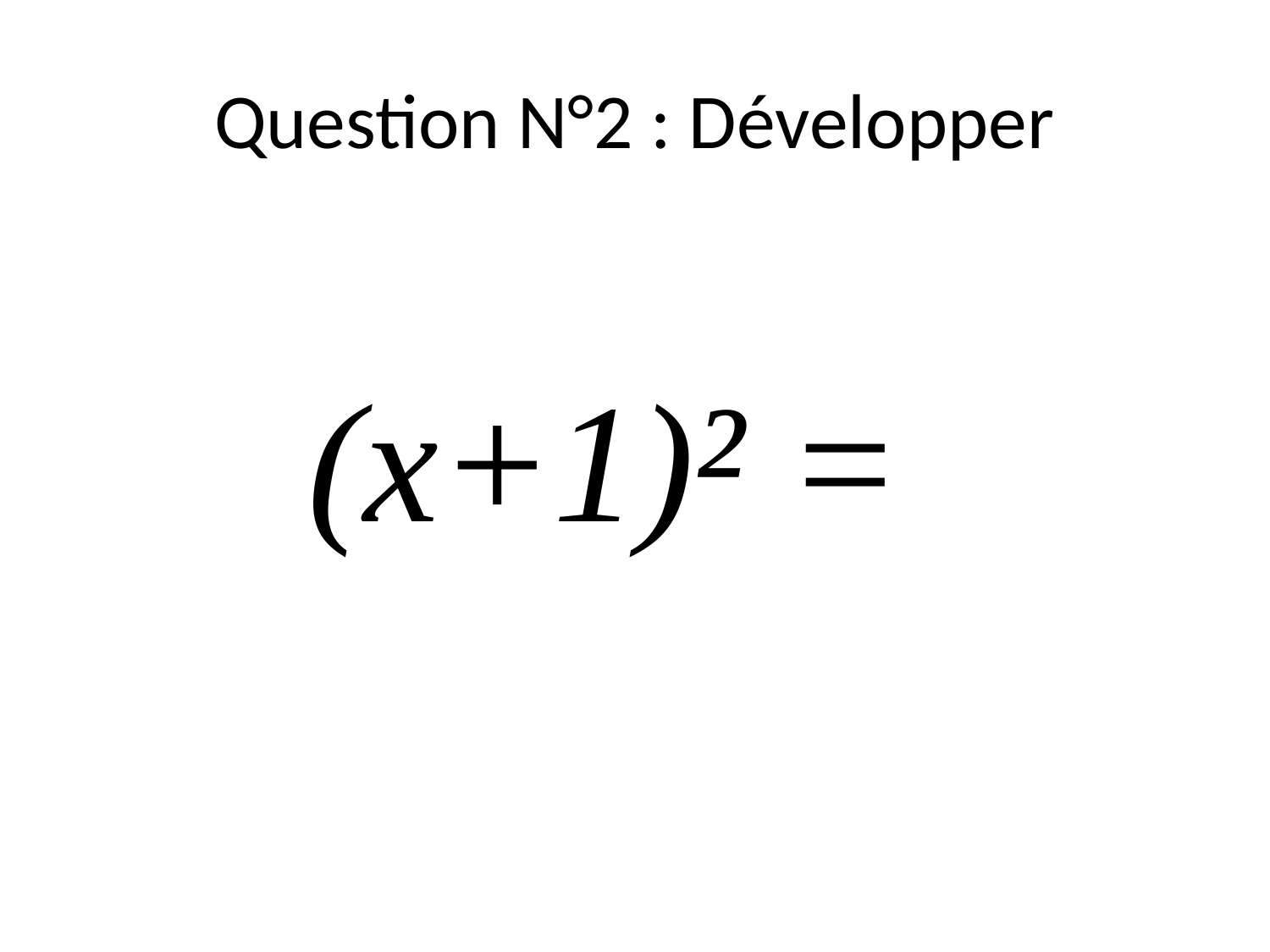

# Question N°2 : Développer
(x+1)² =